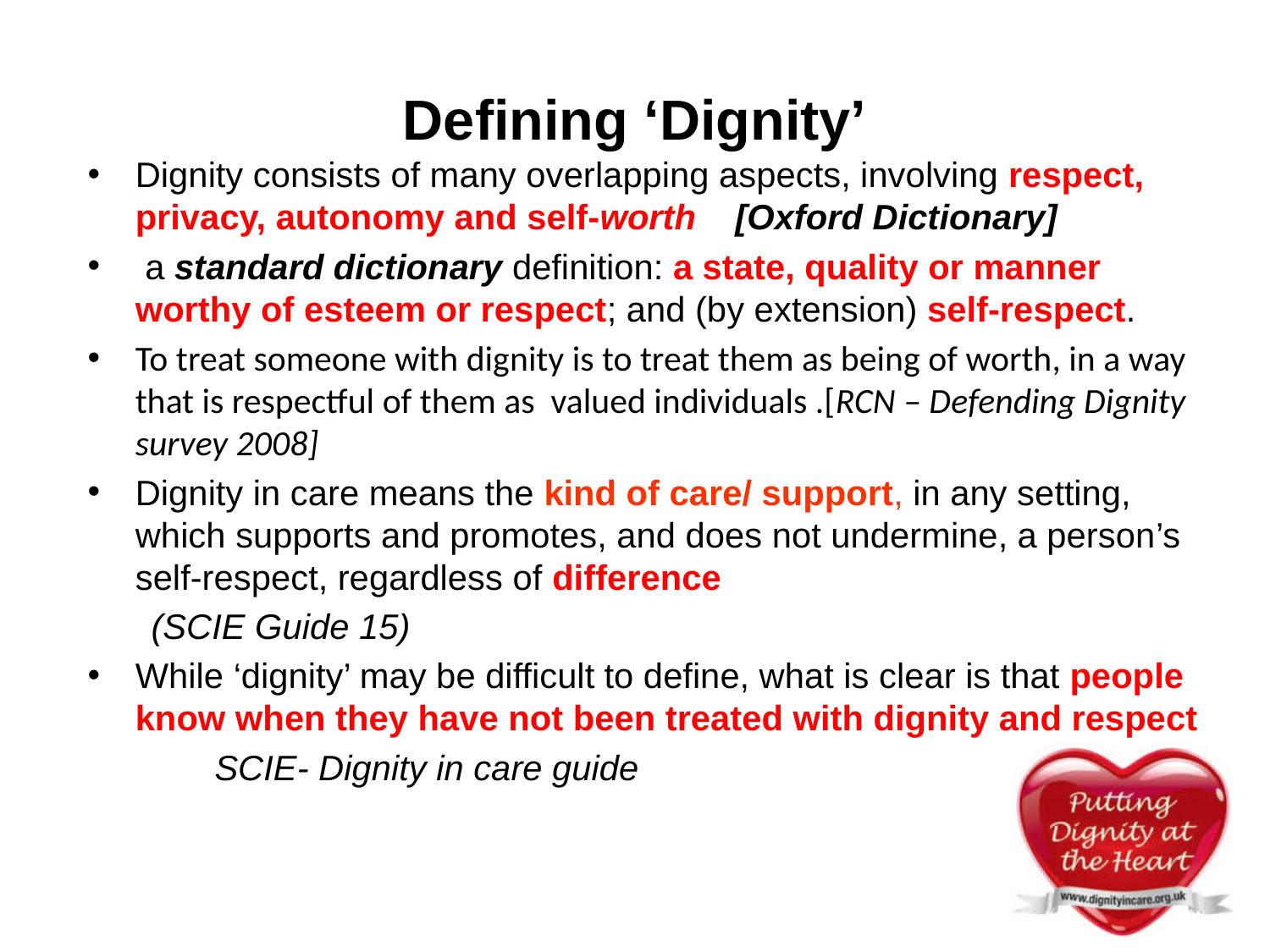

# Defining ‘Dignity’
Dignity consists of many overlapping aspects, involving respect, privacy, autonomy and self-worth    [Oxford Dictionary]
 a standard dictionary definition: a state, quality or manner worthy of esteem or respect; and (by extension) self-respect.
To treat someone with dignity is to treat them as being of worth, in a way that is respectful of them as  valued individuals .[RCN – Defending Dignity survey 2008]
Dignity in care means the kind of care/ support, in any setting, which supports and promotes, and does not undermine, a person’s self-respect, regardless of difference
(SCIE Guide 15)
While ‘dignity’ may be difficult to define, what is clear is that people know when they have not been treated with dignity and respect
	SCIE- Dignity in care guide